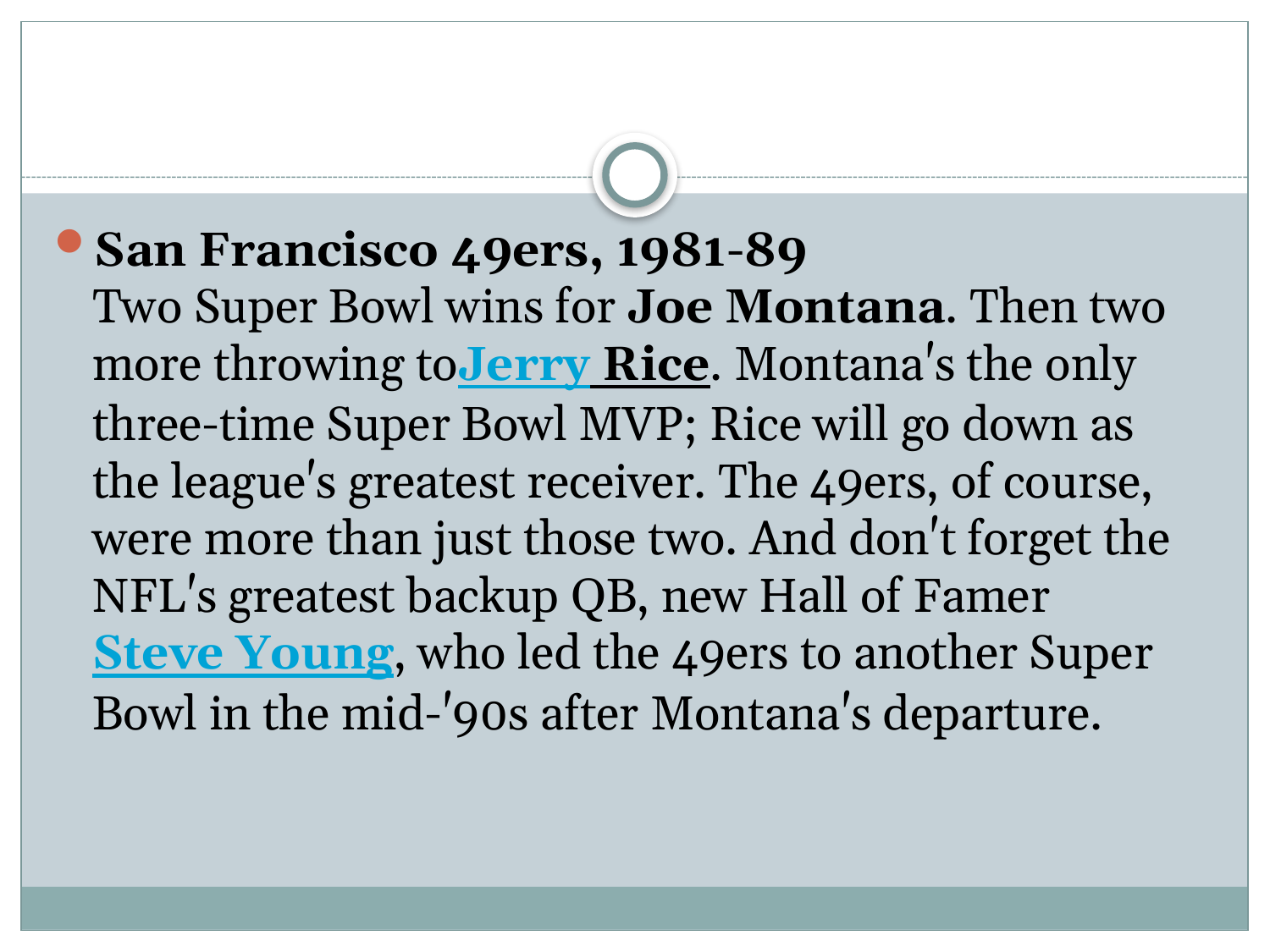

#
San Francisco 49ers, 1981-89
Two Super Bowl wins for Joe Montana. Then two more throwing toJerry Rice. Montana's the only three-time Super Bowl MVP; Rice will go down as the league's greatest receiver. The 49ers, of course, were more than just those two. And don't forget the NFL's greatest backup QB, new Hall of Famer Steve Young, who led the 49ers to another Super Bowl in the mid-'90s after Montana's departure.